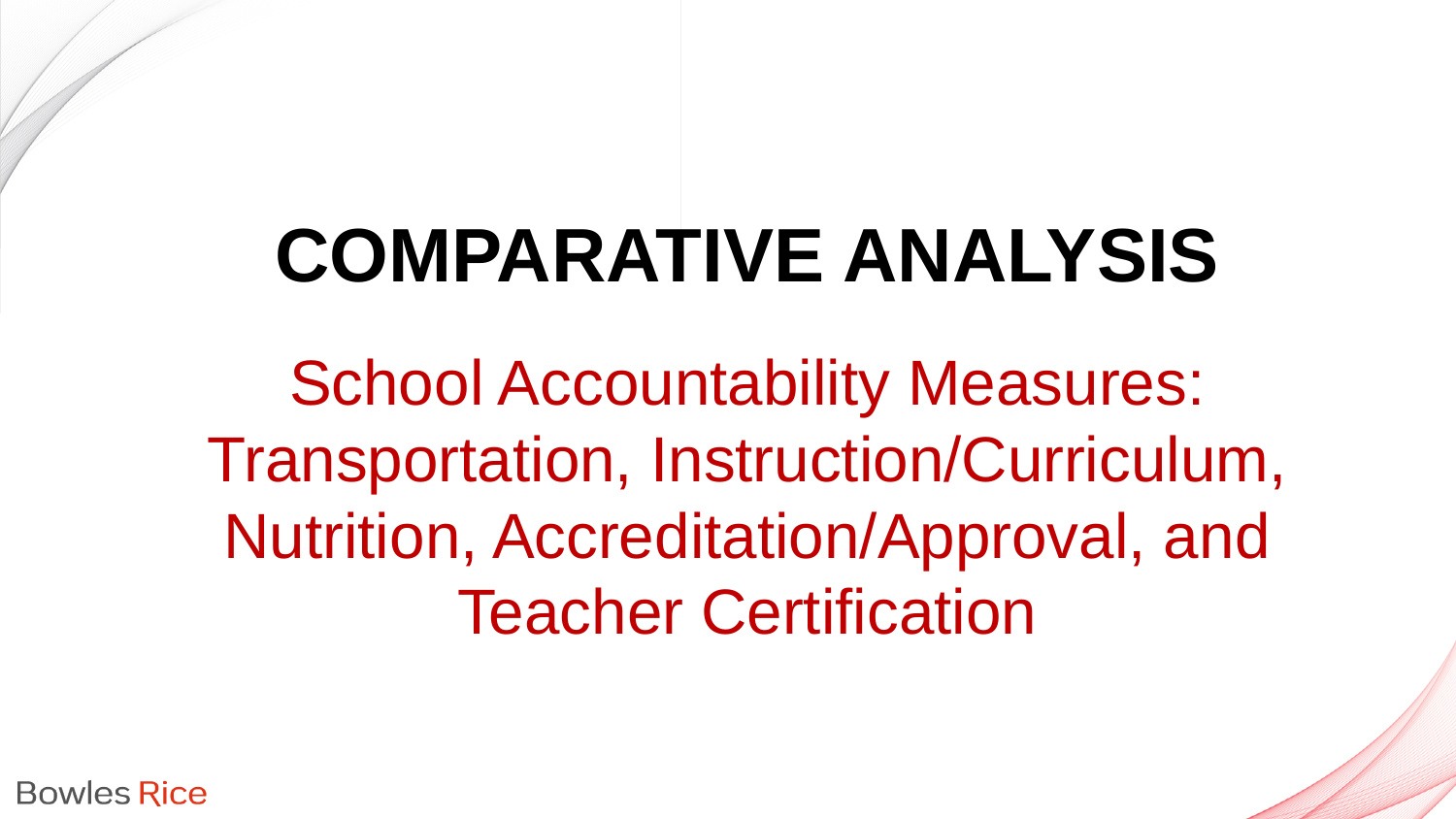

# Comparative Analysis
School Accountability Measures: Transportation, Instruction/Curriculum, Nutrition, Accreditation/Approval, and Teacher Certification